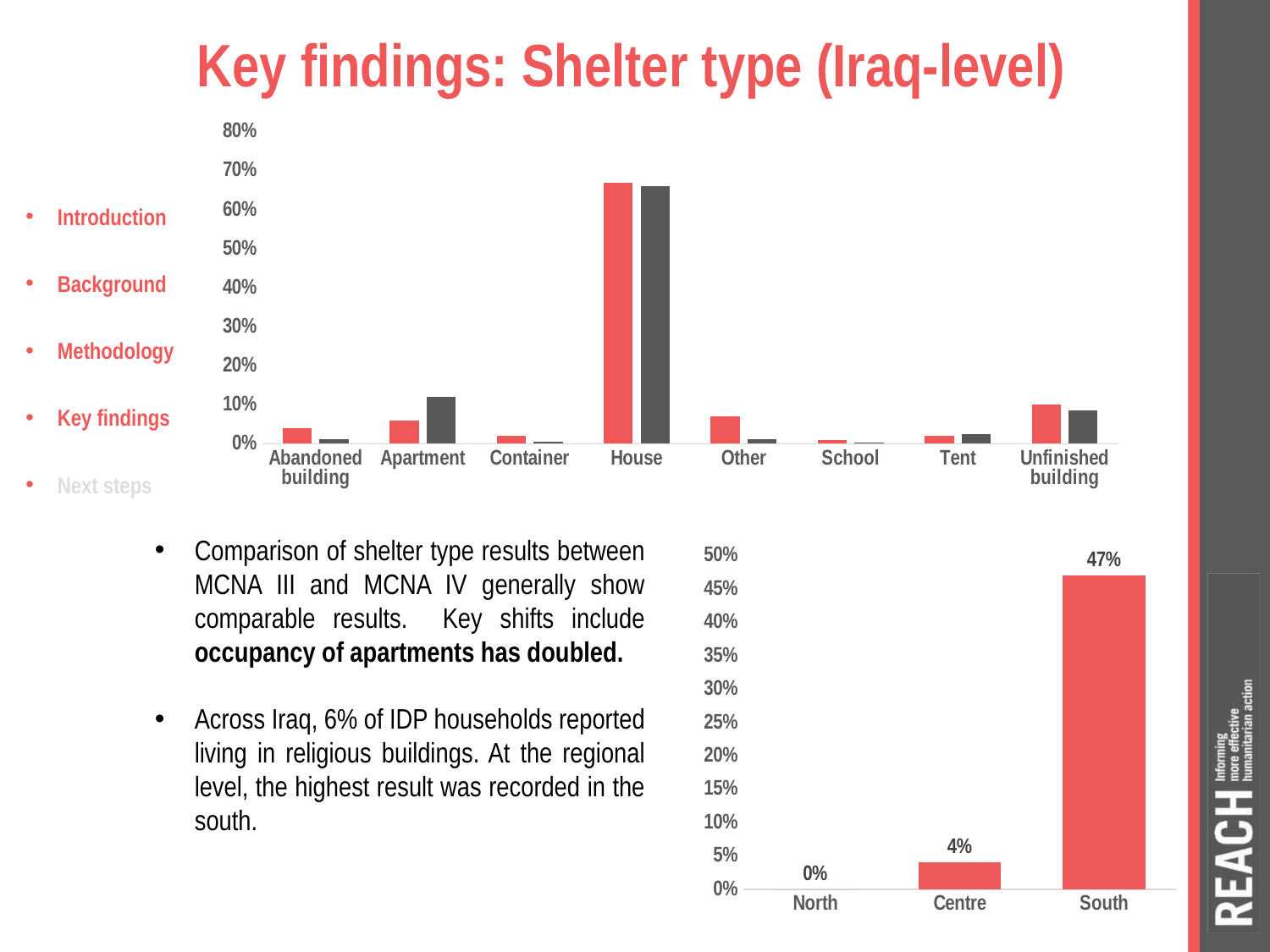

# Key findings: Shelter type (Iraq-level)

### Chart

| Category | MCNA III | MCNA IV |
|---|---|---|
| Abandoned building | 0.04 | 0.011634360430398387 |
| Apartment | 0.06 | 0.12123447805099626 |
| Container | 0.02 | 0.004590784947315826 |
| House | 0.67 | 0.6614167196472467 |
| Other | 0.07 | 0.01218966168104643 |
| School | 0.01 | 0.0024939298081899227 |
| Tent | 0.02 | 0.02444494804188852 |
| Unfinished building | 0.1 | 0.08622809201423373 |
Introduction
Background
Methodology
Key findings
Next steps

Comparison of shelter type results between MCNA III and MCNA IV generally show comparable results.  Key shifts include occupancy of apartments has doubled.

Across Iraq, 6% of IDP households reported living in religious buildings. At the regional level, the highest result was recorded in the south.

### Chart

| Category |  |
|---|---|
| North | 0.0 |
| Centre | 0.04 |
| South | 0.47 |